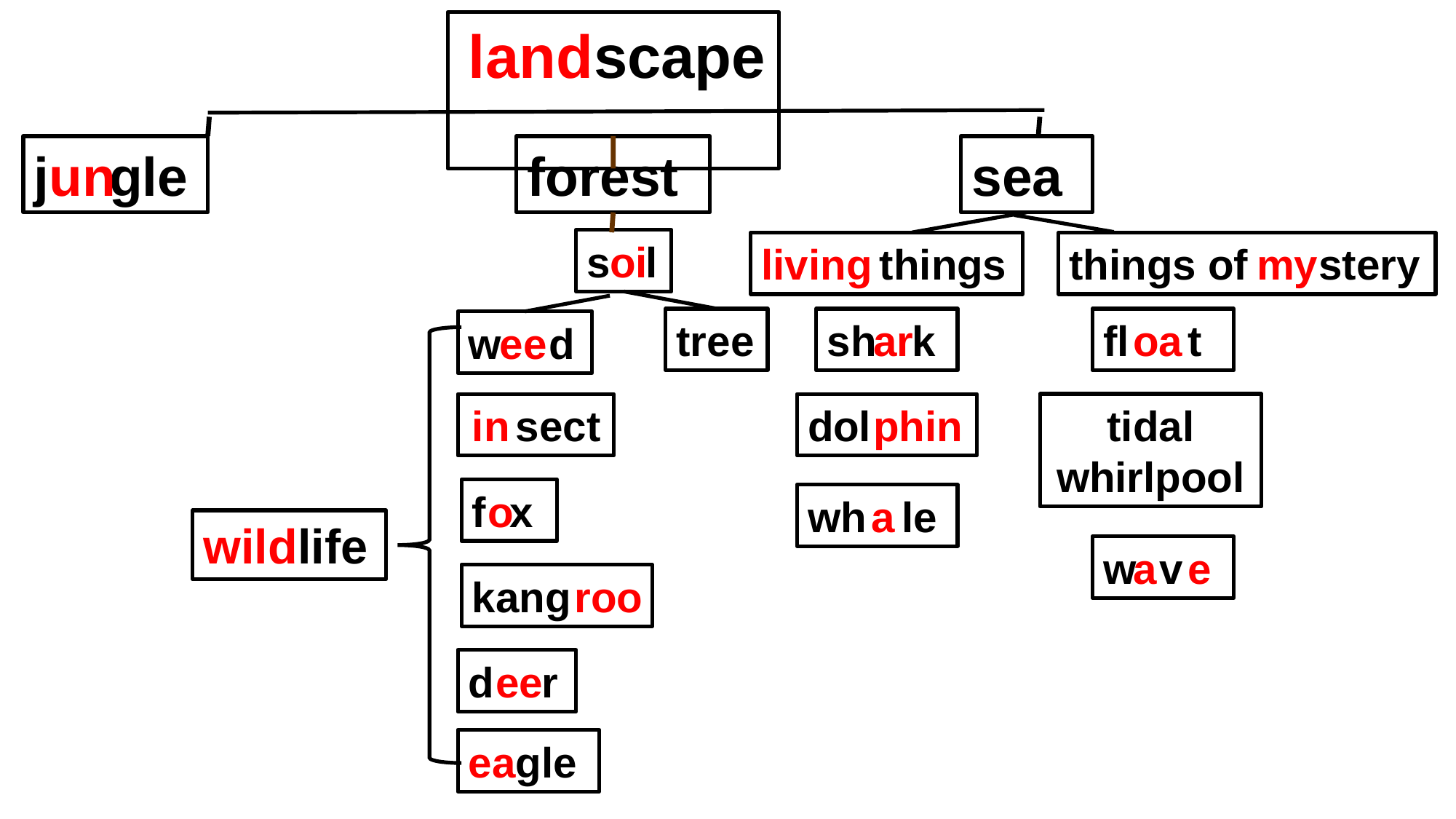

scape
land
j    gle
un
forest
sea
s   l
oi
my
          things
living
things of      stery
tree
sh   k
ar
fl     t
oa
w    d
ee

    sect
in
dol
phin
tidal
whirlpool
f  x
o
wh   le
a
       life
wild
w  v
a
e
kang
roo
d    r
ee
    gle
ea